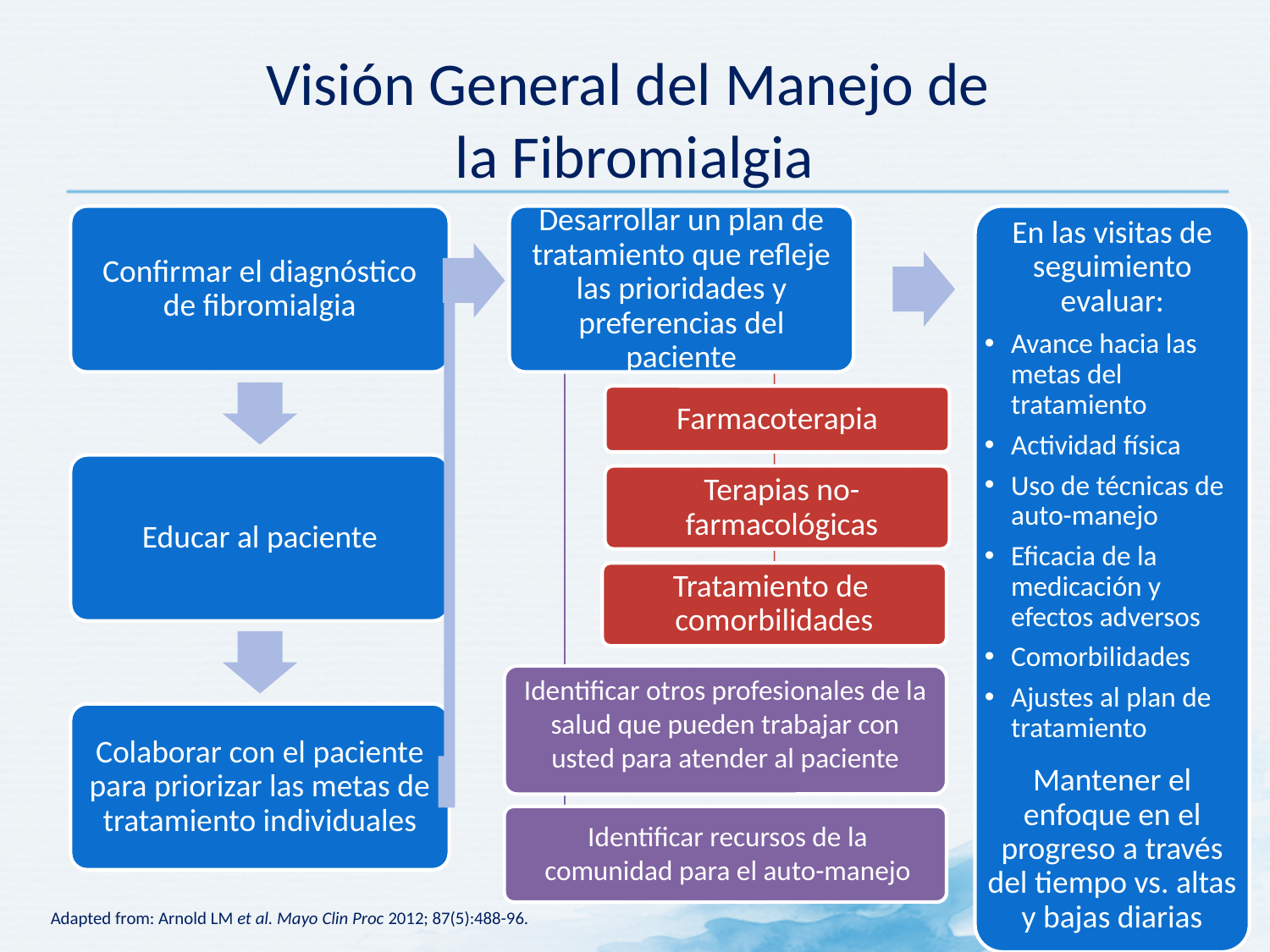

# Visión General del Manejo de la Fibromialgia

Confirmar el diagnóstico de fibromialgia

Educar al paciente

Colaborar con el paciente para priorizar las metas de tratamiento individuales

Desarrollar un plan de tratamiento que refleje las prioridades y preferencias del paciente
En las visitas de seguimiento evaluar:
Avance hacia las metas del tratamiento
Actividad física
Uso de técnicas de auto-manejo
Eficacia de la medicación y efectos adversos
Comorbilidades
Ajustes al plan de tratamiento

Mantener el enfoque en el progreso a través del tiempo vs. altas y bajas diarias

Farmacoterapia

Terapias no-farmacológicas
Tratamiento de
comorbilidades

Identificar otros profesionales de la salud que pueden trabajar con usted para atender al paciente

Identificar recursos de la comunidad para el auto-manejo
Adapted from: Arnold LM et al. Mayo Clin Proc 2012; 87(5):488-96.